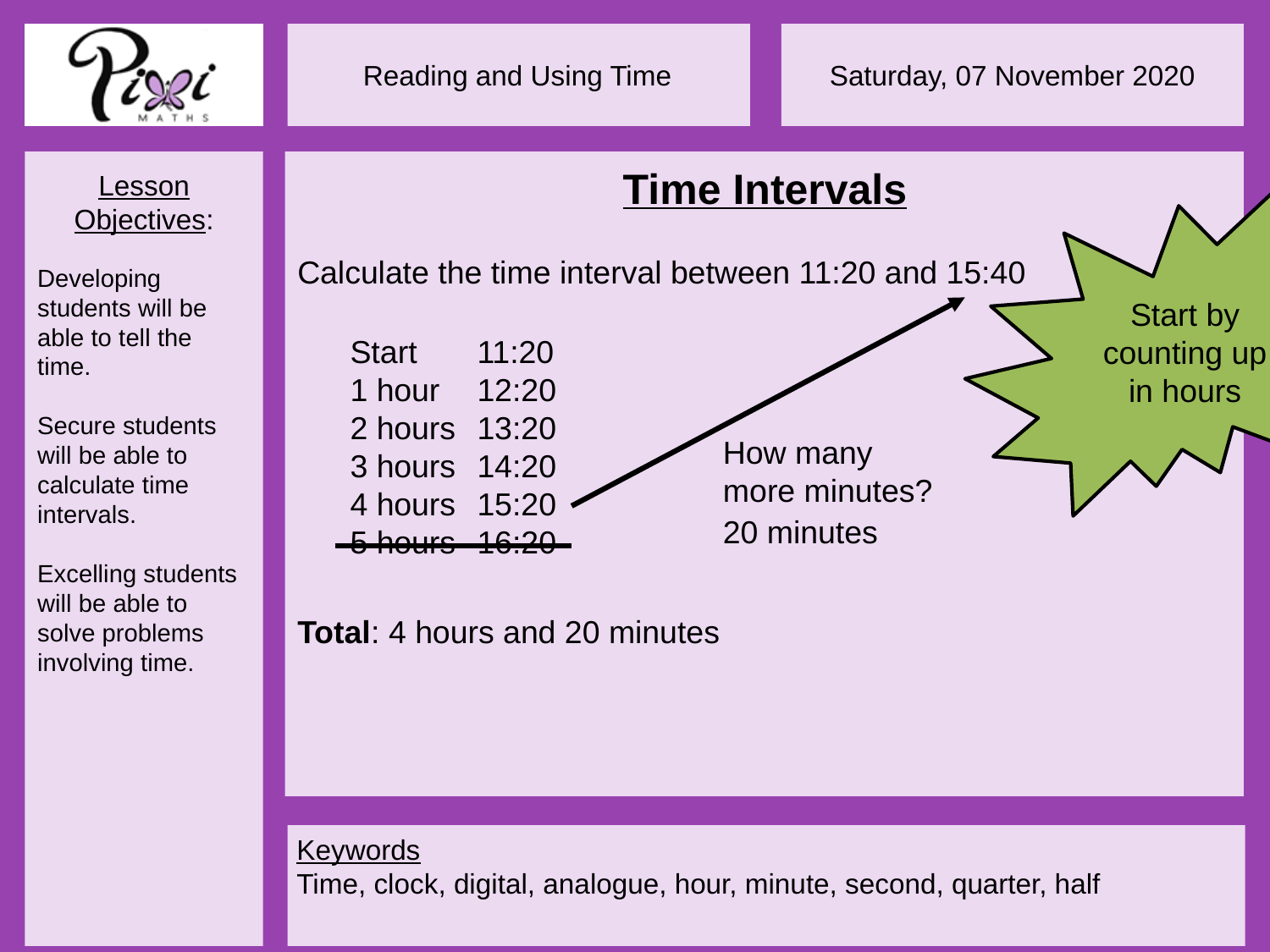

Time Intervals
Start by counting up in hours
Calculate the time interval between 11:20 and 15:40
Start	11:20
1 hour	12:20
2 hours	13:20
3 hours	14:20
4 hours	15:20
5 hours	16:20
How many more minutes?
20 minutes
Total: 4 hours and 20 minutes